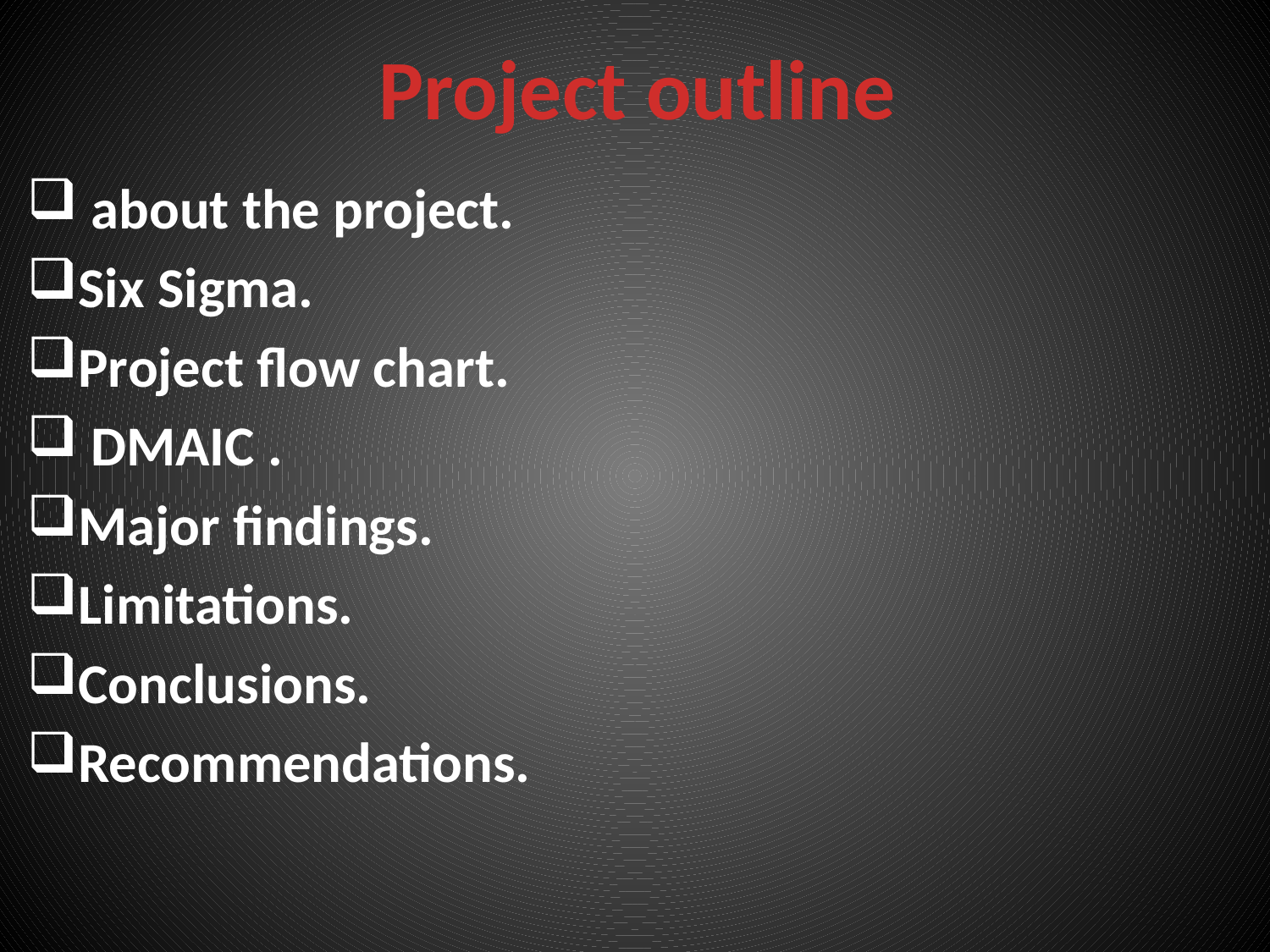

# Project outline
 about the project.
Six Sigma.
Project flow chart.
 DMAIC .
Major findings.
Limitations.
Conclusions.
Recommendations.